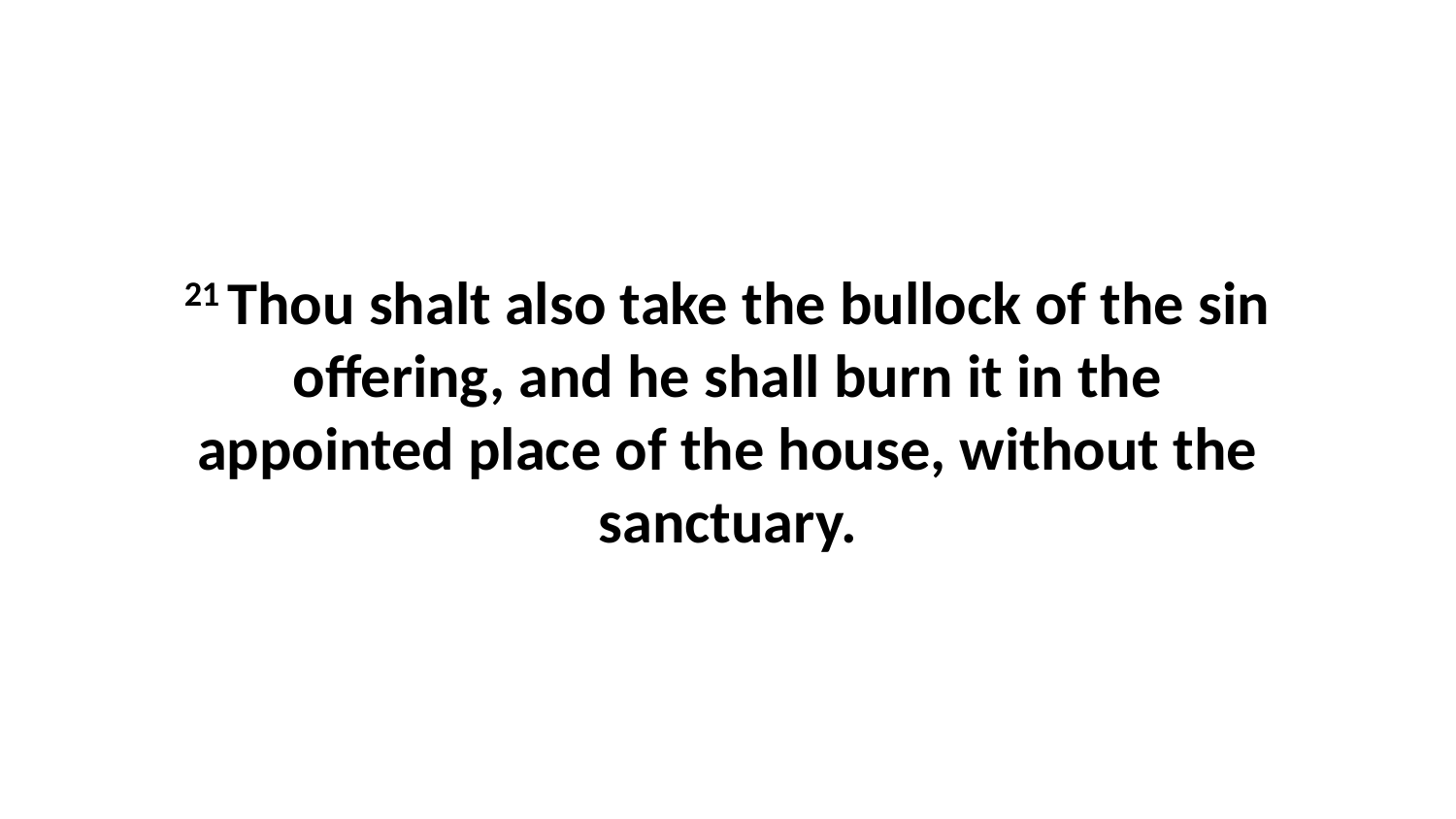

21 Thou shalt also take the bullock of the sin offering, and he shall burn it in the appointed place of the house, without the sanctuary.